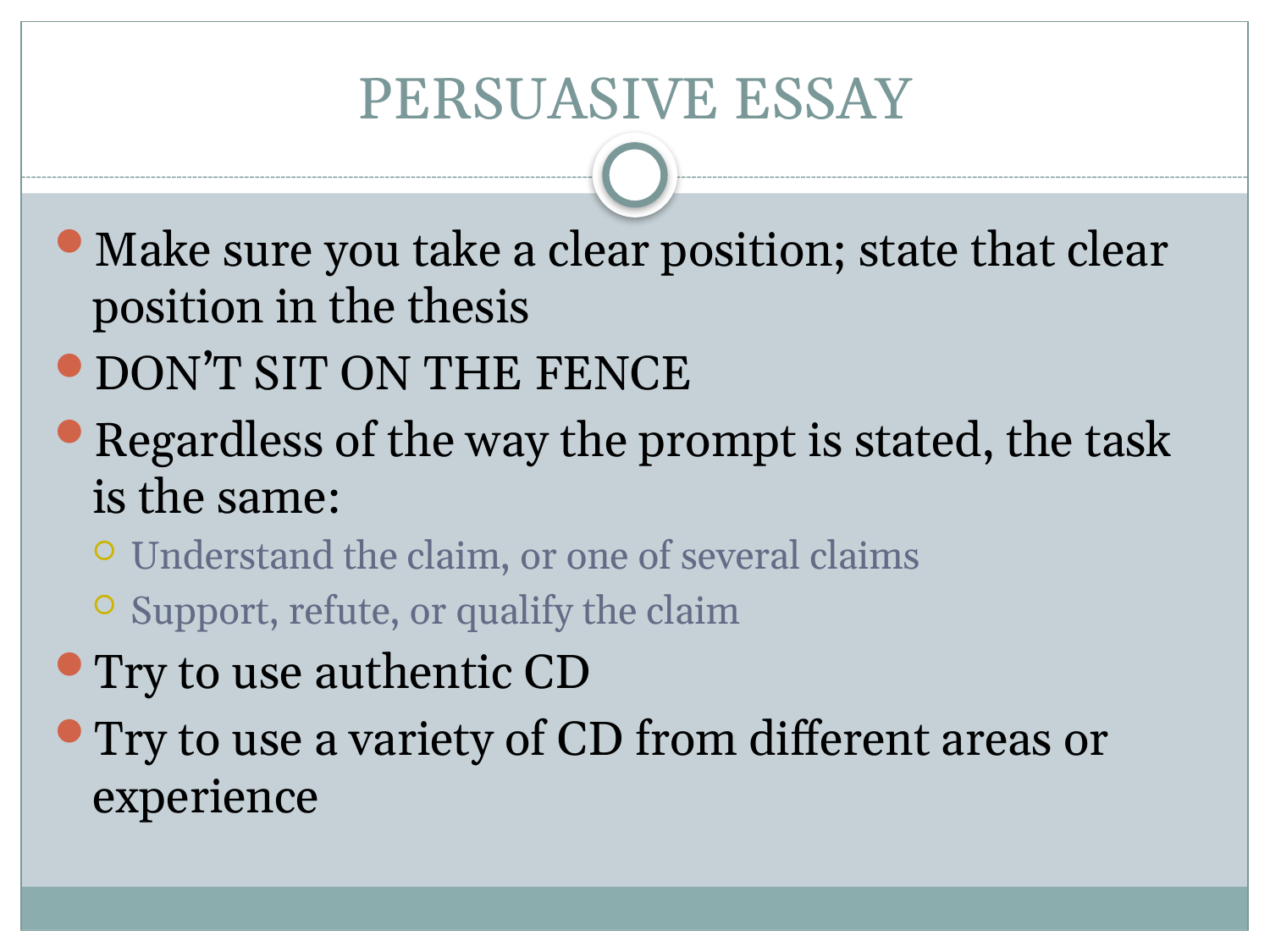

# PERSUASIVE ESSAY
Make sure you take a clear position; state that clear position in the thesis
DON’T SIT ON THE FENCE
Regardless of the way the prompt is stated, the task is the same:
Understand the claim, or one of several claims
Support, refute, or qualify the claim
Try to use authentic CD
Try to use a variety of CD from different areas or experience